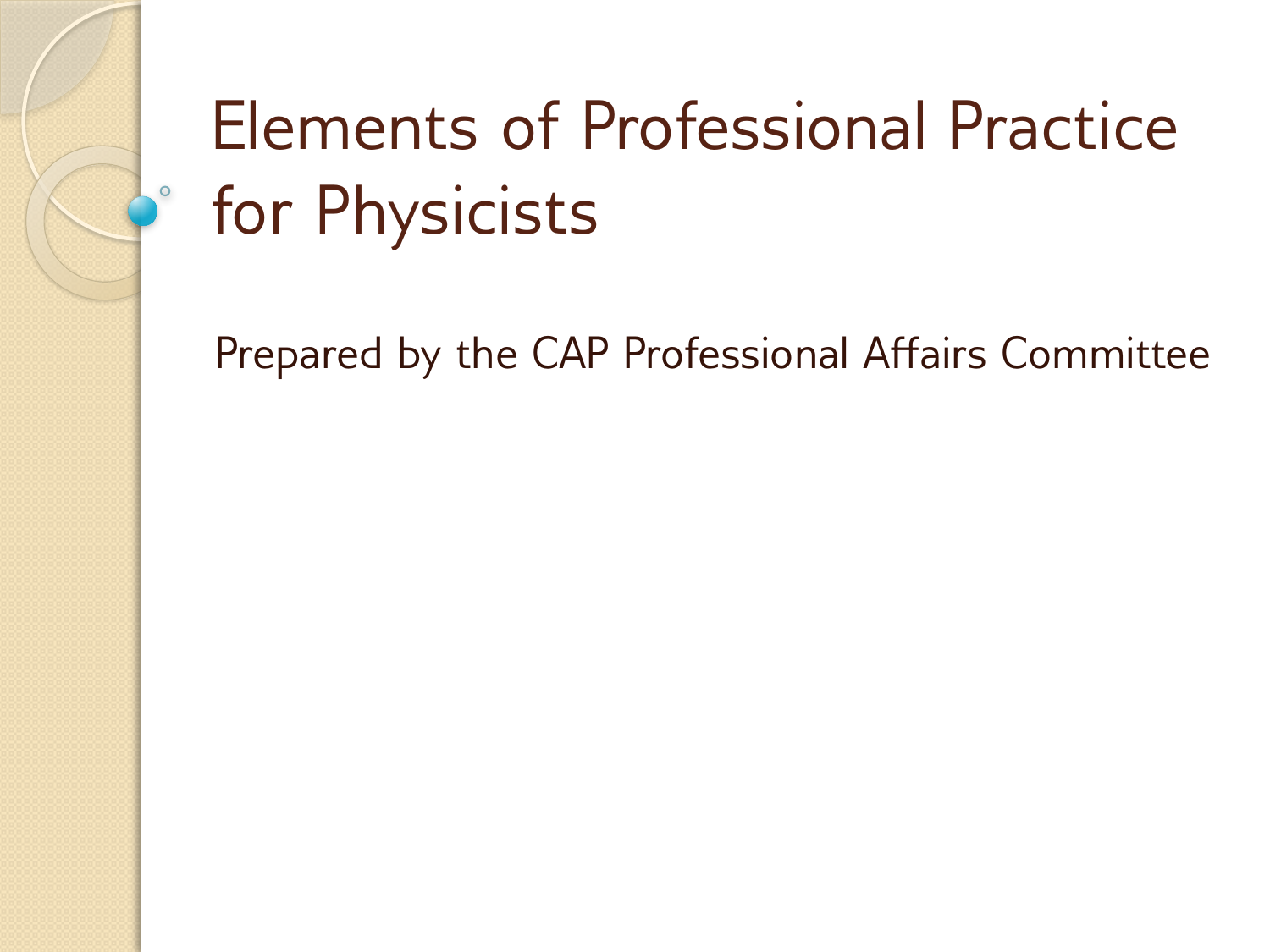

# Elements of Professional Practice for Physicists

Prepared by the CAP Professional Affairs Committee